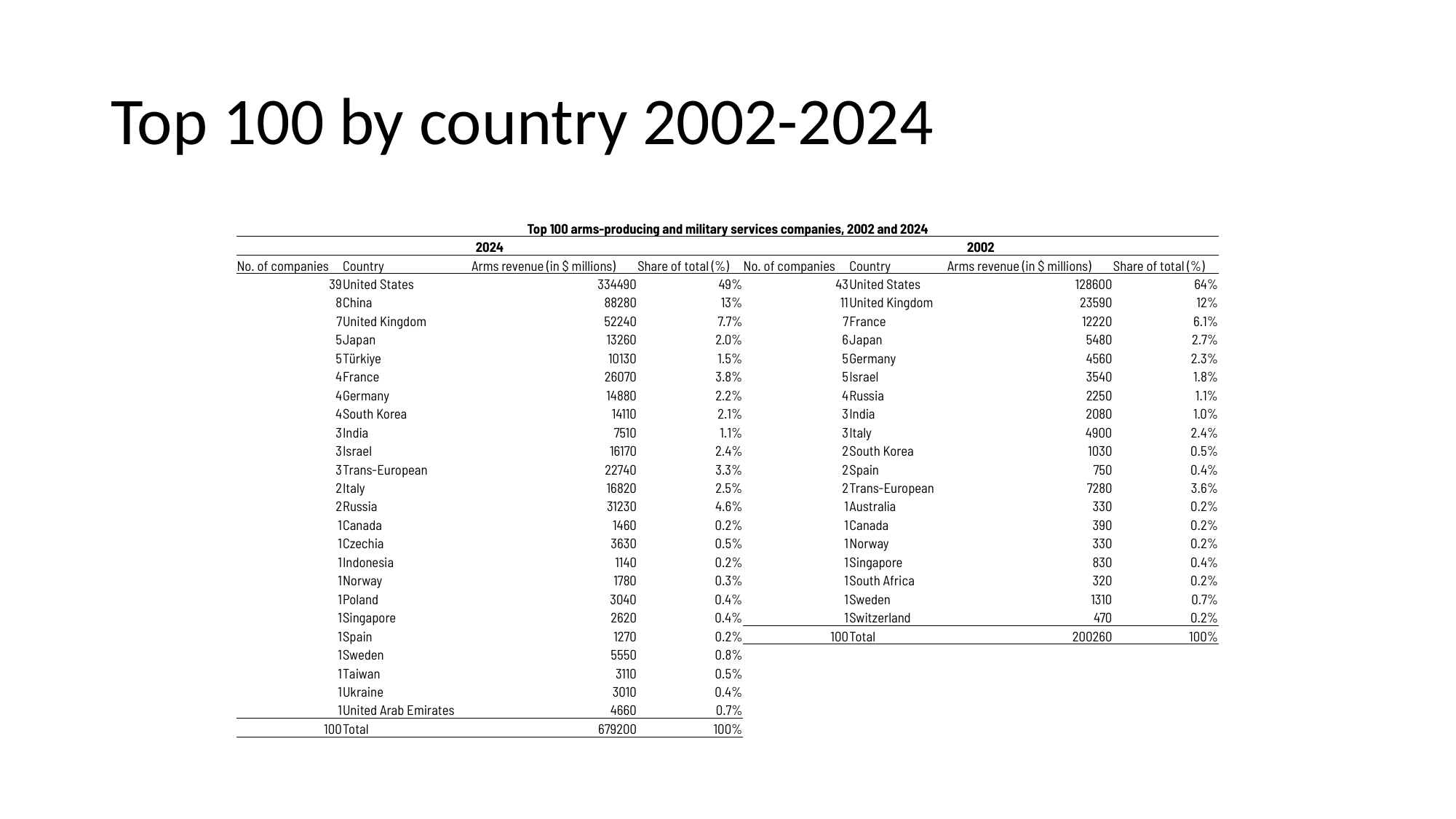

# Top 100 by country 2002-2024
| Top 100 arms-producing and military services companies, 2002 and 2024 |  |  |  |  |  |  |  |
| --- | --- | --- | --- | --- | --- | --- | --- |
| 2024 |  |  |  | 2002 |  |  |  |
| No. of companies | Country | Arms revenue (in $ millions) | Share of total (%) | No. of companies | Country | Arms revenue (in $ millions) | Share of total (%) |
| 39 | United States | 334490 | 49% | 43 | United States | 128600 | 64% |
| 8 | China | 88280 | 13% | 11 | United Kingdom | 23590 | 12% |
| 7 | United Kingdom | 52240 | 7.7% | 7 | France | 12220 | 6.1% |
| 5 | Japan | 13260 | 2.0% | 6 | Japan | 5480 | 2.7% |
| 5 | Türkiye | 10130 | 1.5% | 5 | Germany | 4560 | 2.3% |
| 4 | France | 26070 | 3.8% | 5 | Israel | 3540 | 1.8% |
| 4 | Germany | 14880 | 2.2% | 4 | Russia | 2250 | 1.1% |
| 4 | South Korea | 14110 | 2.1% | 3 | India | 2080 | 1.0% |
| 3 | India | 7510 | 1.1% | 3 | Italy | 4900 | 2.4% |
| 3 | Israel | 16170 | 2.4% | 2 | South Korea | 1030 | 0.5% |
| 3 | Trans-European | 22740 | 3.3% | 2 | Spain | 750 | 0.4% |
| 2 | Italy | 16820 | 2.5% | 2 | Trans-European | 7280 | 3.6% |
| 2 | Russia | 31230 | 4.6% | 1 | Australia | 330 | 0.2% |
| 1 | Canada | 1460 | 0.2% | 1 | Canada | 390 | 0.2% |
| 1 | Czechia | 3630 | 0.5% | 1 | Norway | 330 | 0.2% |
| 1 | Indonesia | 1140 | 0.2% | 1 | Singapore | 830 | 0.4% |
| 1 | Norway | 1780 | 0.3% | 1 | South Africa | 320 | 0.2% |
| 1 | Poland | 3040 | 0.4% | 1 | Sweden | 1310 | 0.7% |
| 1 | Singapore | 2620 | 0.4% | 1 | Switzerland | 470 | 0.2% |
| 1 | Spain | 1270 | 0.2% | 100 | Total | 200260 | 100% |
| 1 | Sweden | 5550 | 0.8% |  |  |  |  |
| 1 | Taiwan | 3110 | 0.5% |  |  |  |  |
| 1 | Ukraine | 3010 | 0.4% |  |  |  |  |
| 1 | United Arab Emirates | 4660 | 0.7% |  |  |  |  |
| 100 | Total | 679200 | 100% |  |  |  |  |